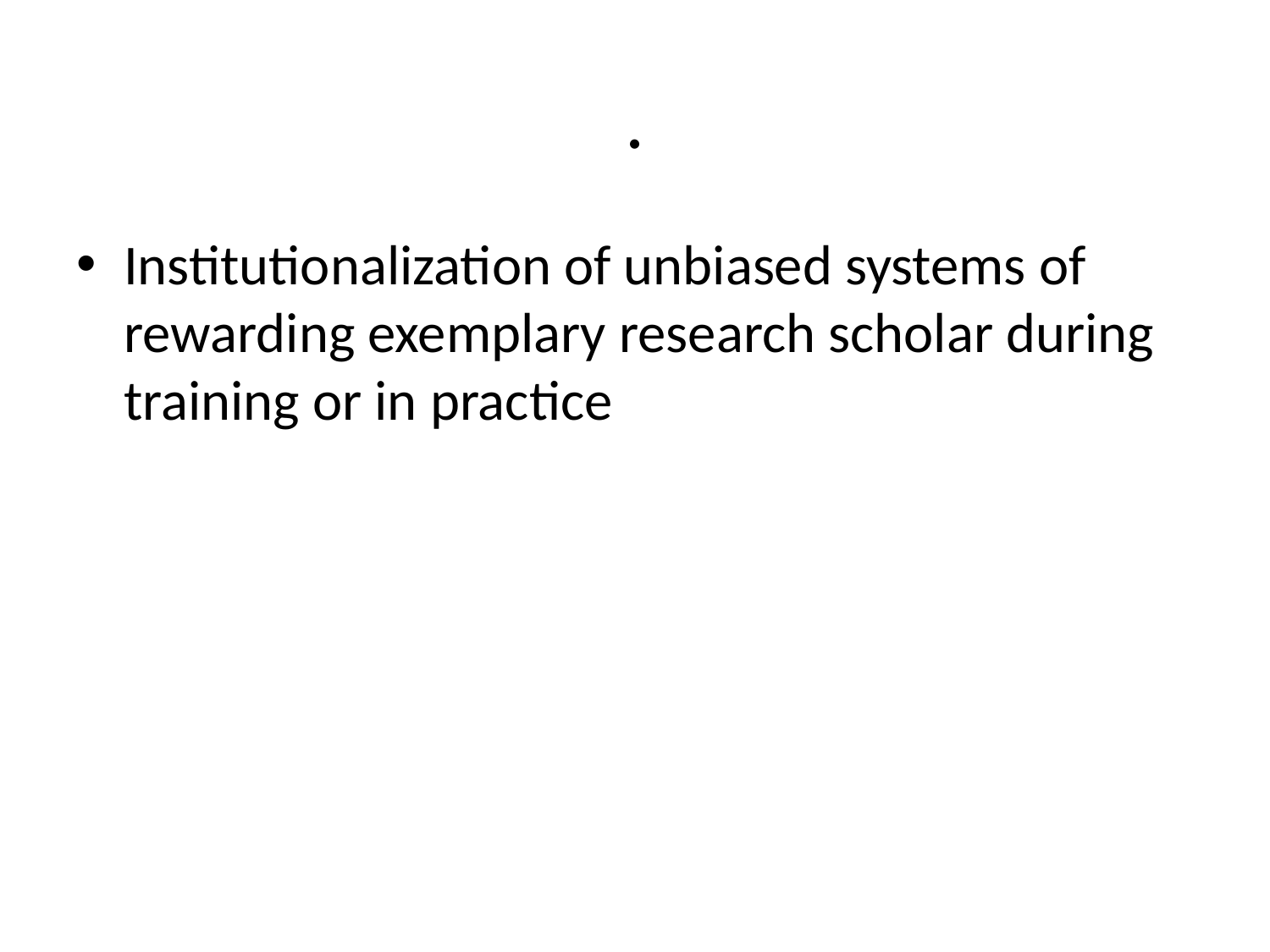

# .
Institutionalization of unbiased systems of rewarding exemplary research scholar during training or in practice